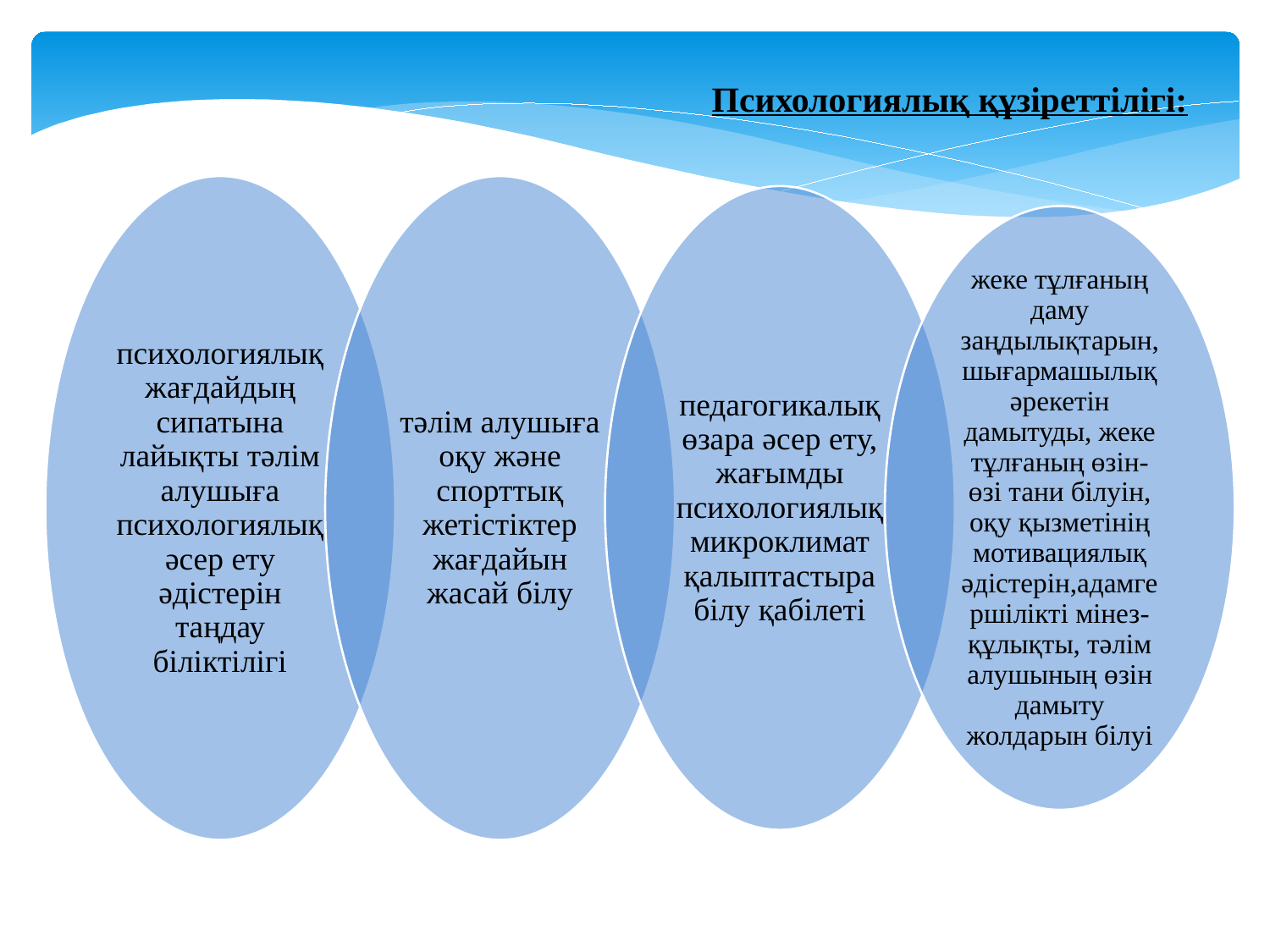

Психологиялық құзіреттілігі:
психологиялық жағдайдың сипатына лайықты тәлім алушыға психологиялық әсер ету әдістерін таңдау біліктілігі
тәлім алушыға оқу және спорттық жетістіктер жағдайын жасай білу
педагогикалық өзара әсер ету, жағымды психологиялық микроклимат қалыптастыра білу қабілеті
жеке тұлғаның даму заңдылықтарын, шығармашылық әрекетін дамытуды, жеке тұлғаның өзін-өзі тани білуін, оқу қызметінің мотивациялық әдістерін,адамгершілікті мінез-құлықты, тәлім алушының өзін дамыту жолдарын білуі